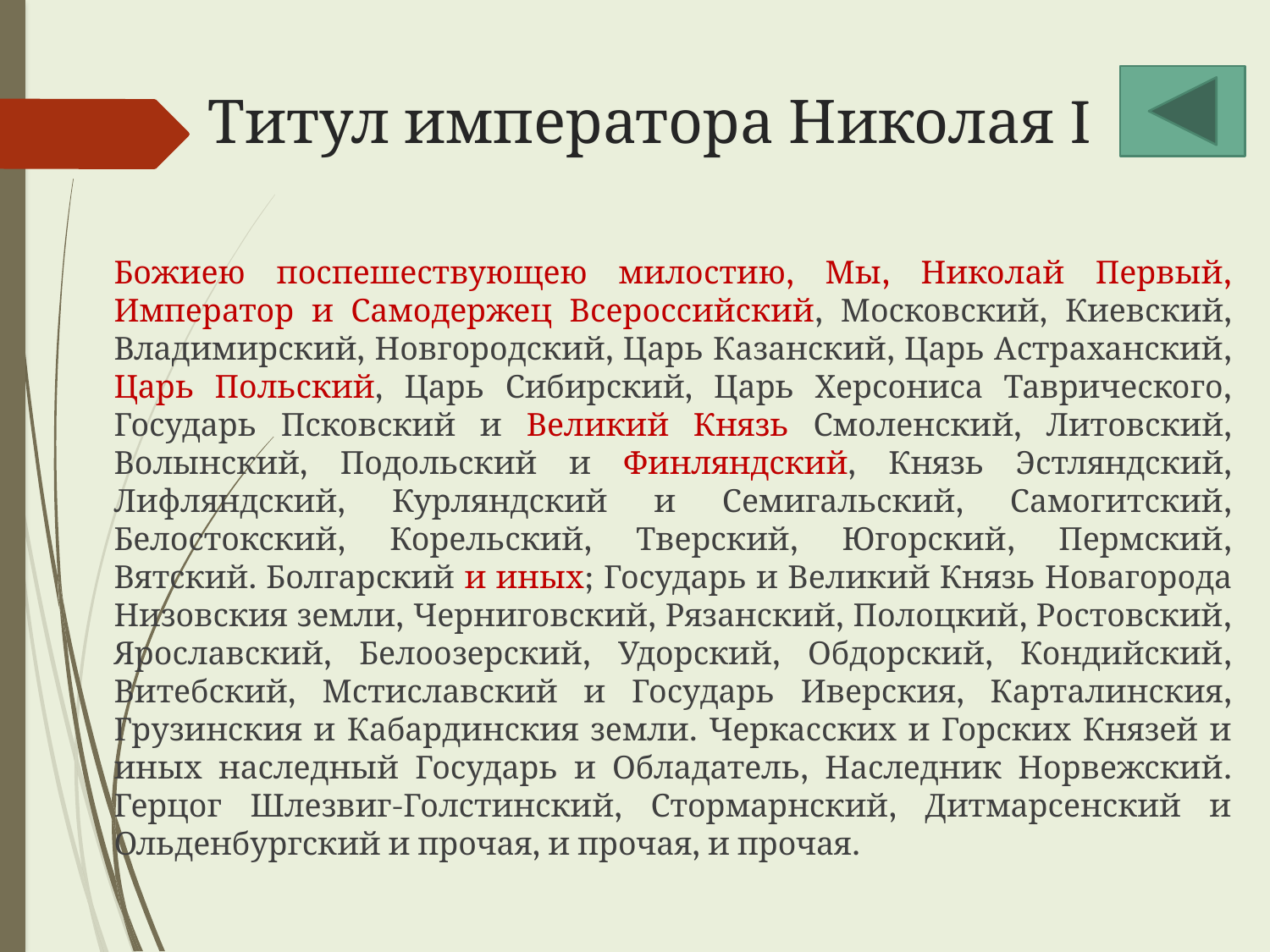

# Титул императора Николая I

Божиею поспешествующею милостию, Мы, Николай Первый, Император и Самодержец Всероссийский, Московский, Киевский, Владимирский, Новгородский, Царь Казанский, Царь Астраханский, Царь Польский, Царь Сибирский, Царь Херсониса Таврического, Государь Псковский и Великий Князь Смоленский, Литовский, Волынский, Подольский и Финляндский, Князь Эстляндский, Лифляндский, Курляндский и Семигальский, Самогитский, Белостокский, Корельский, Тверский, Югорский, Пермский, Вятский. Болгарский и иных; Государь и Великий Князь Новагорода Низовския земли, Черниговский, Рязанский, Полоцкий, Ростовский, Ярославский, Белоозерский, Удорский, Обдорский, Кондийский, Витебский, Мстиславский и Государь Иверския, Карталинския, Грузинския и Кабардинския земли. Черкасских и Горских Князей и иных наследный Государь и Обладатель, Наследник Норвежский. Герцог Шлезвиг-Голстинский, Стормарнский, Дитмарсенский и Ольденбургский и прочая, и прочая, и прочая.